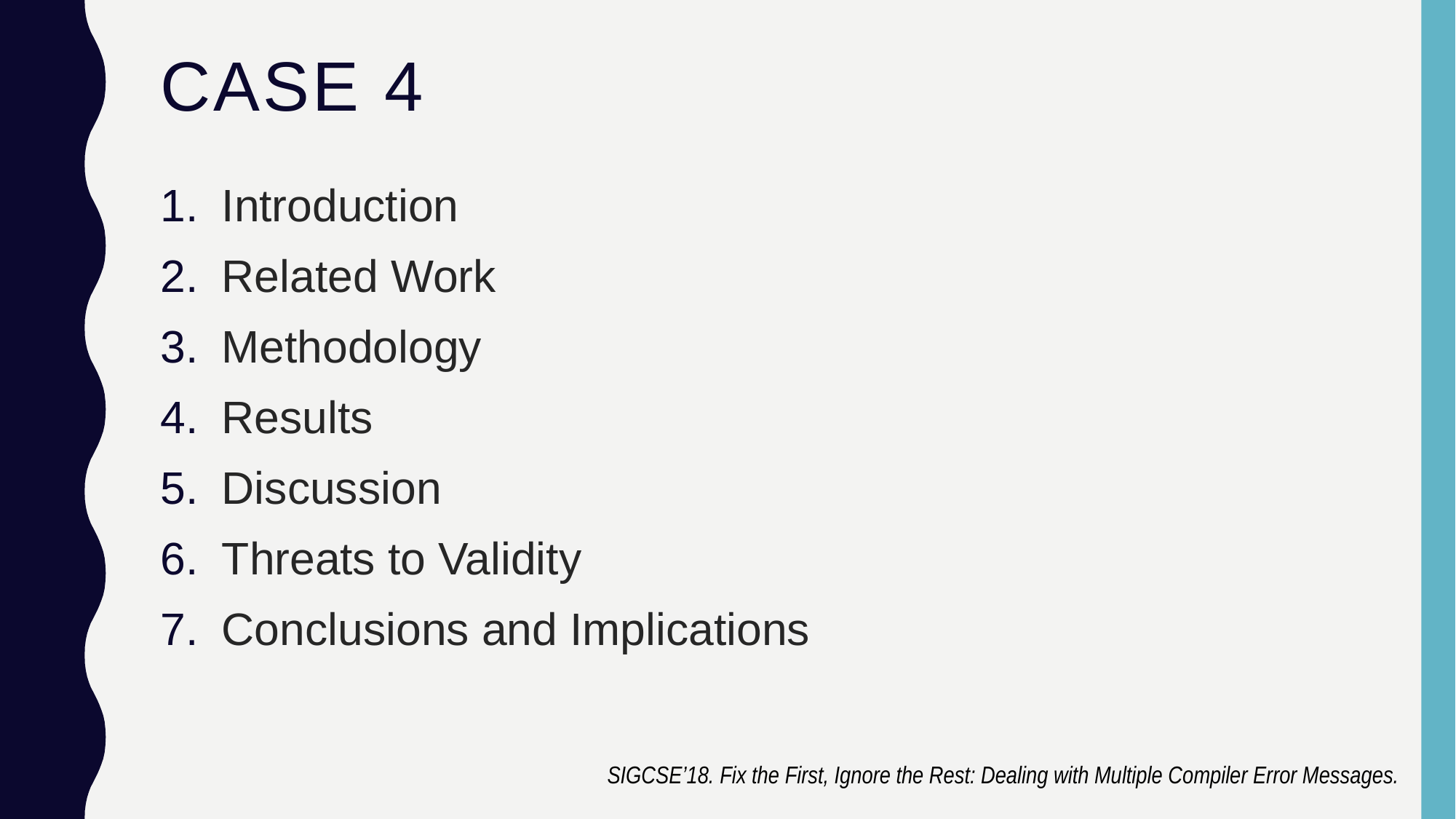

# Case 4
Introduction
Related Work
Methodology
Results
Discussion
Threats to Validity
Conclusions and Implications
SIGCSE’18. Fix the First, Ignore the Rest: Dealing with Multiple Compiler Error Messages.